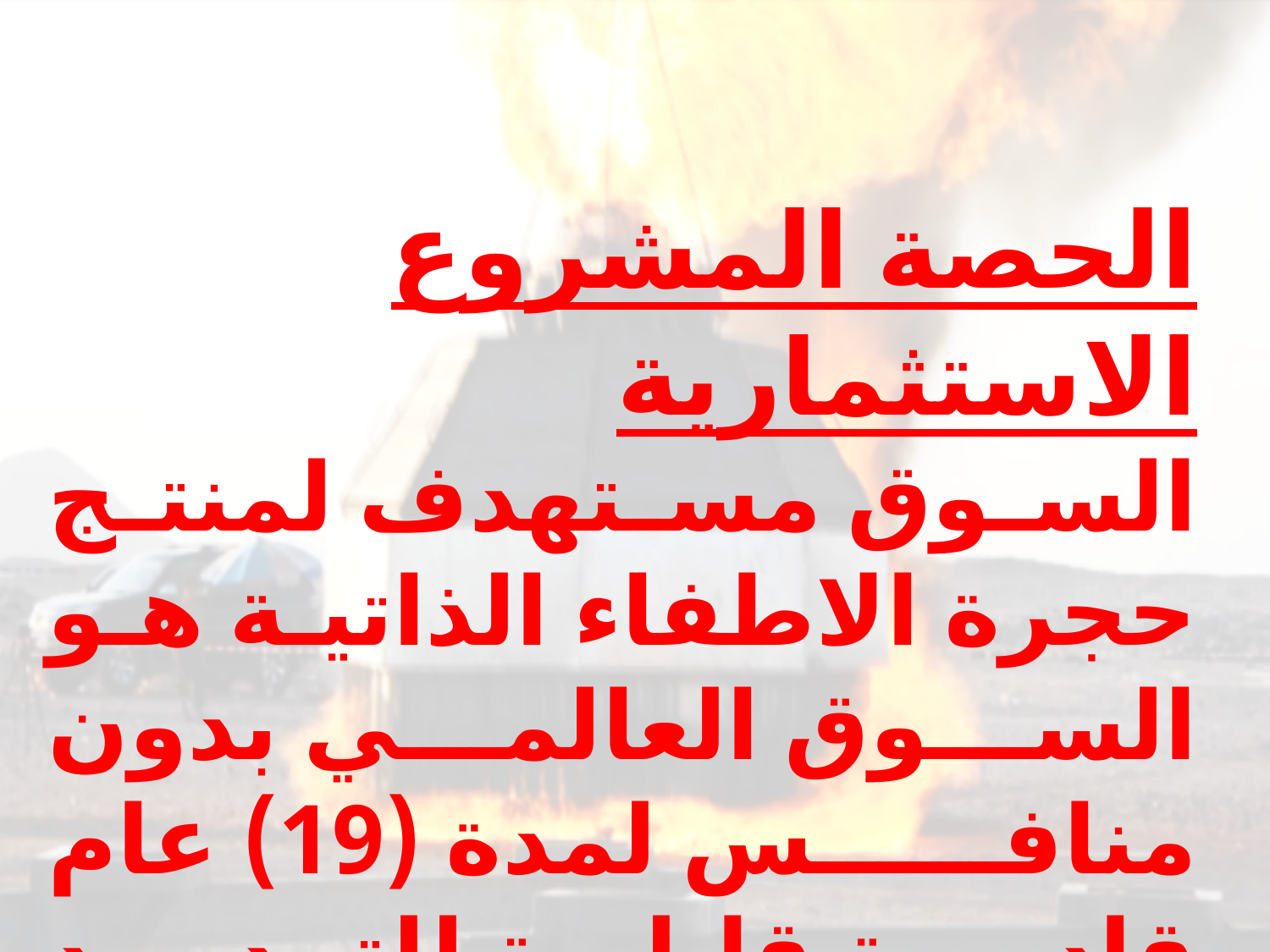

الحصة المشروع الاستثمارية
السوق مستهدف لمنتج حجرة الاطفاء الذاتية هو السوق العالمي بدون منافس لمدة (19) عام قادمة قابلة للتمديد بموجب القوانين الدولية للملكية الفكرية.